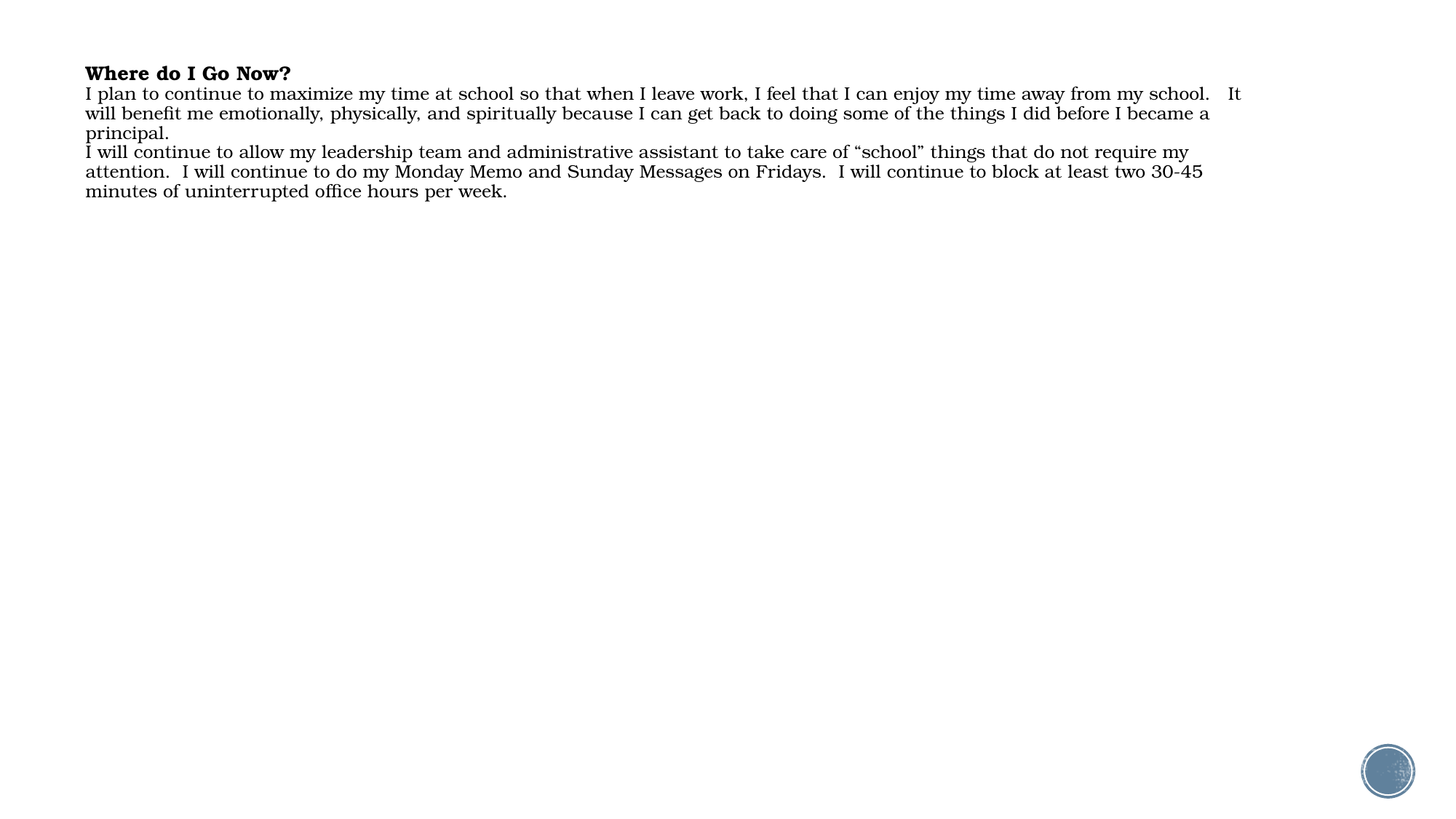

# Where do I Go Now? I plan to continue to maximize my time at school so that when I leave work, I feel that I can enjoy my time away from my school.   It will benefit me emotionally, physically, and spiritually because I can get back to doing some of the things I did before I became a principal. I will continue to allow my leadership team and administrative assistant to take care of “school” things that do not require my attention.  I will continue to do my Monday Memo and Sunday Messages on Fridays.  I will continue to block at least two 30-45 minutes of uninterrupted office hours per week.